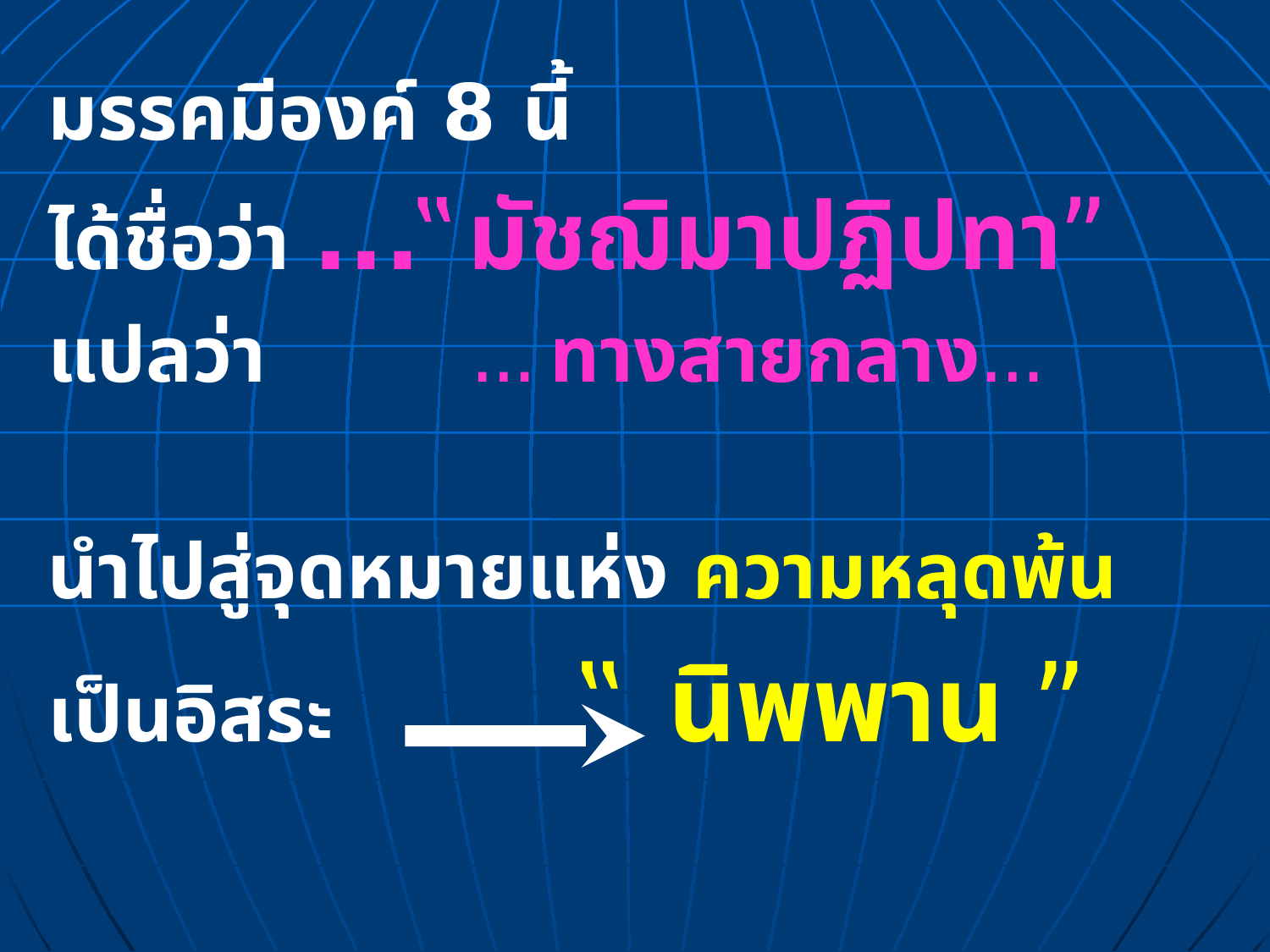

มรรคมีองค์ 8 นี้
ได้ชื่อว่า ...“มัชฌิมาปฏิปทา”
แปลว่า         …ทางสายกลาง…

นำไปสู่จุดหมายแห่ง ความหลุดพ้น
เป็นอิสระ           “ นิพพาน ”